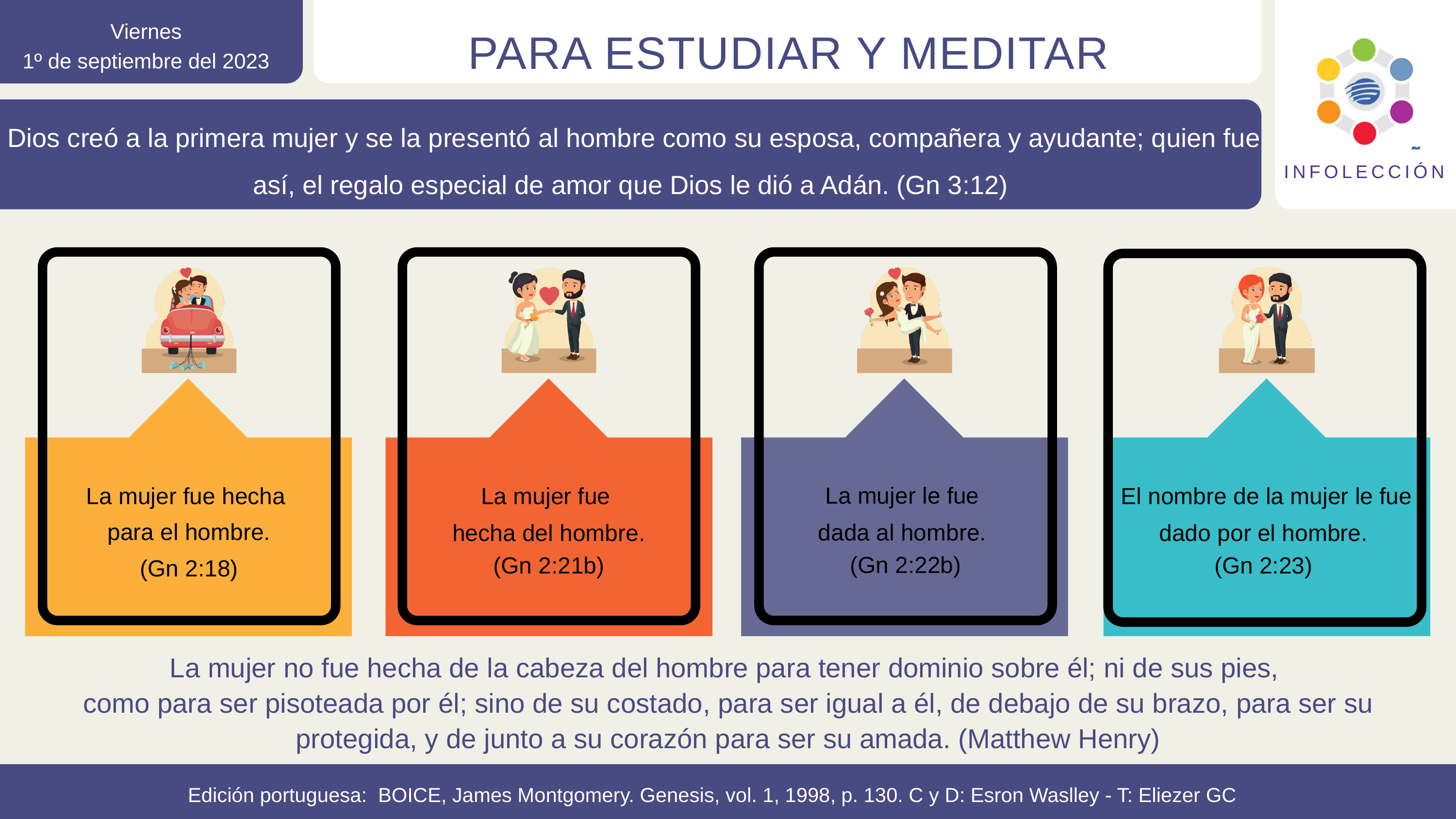

Viernes
1º de septiembre del 2023
PARA ESTUDIAR Y MEDITAR

 Dios creó a la primera mujer y se la presentó al hombre como su esposa, compañera y ayudante; quien fue así, el regalo especial de amor que Dios le dió a Adán. (Gn 3:12)
INFOLECCIÓN

La mujer le fue
dada al hombre.
(Gn 2:22b)
La mujer fue
hecha del hombre.
(Gn 2:21b)
El nombre de la mujer le fue dado por el hombre.
(Gn 2:23)
La mujer fue hecha
para el hombre.
(Gn 2:18)
La mujer no fue hecha de la cabeza del hombre para tener dominio sobre él; ni de sus pies,
como para ser pisoteada por él; sino de su costado, para ser igual a él, de debajo de su brazo, para ser su protegida, y de junto a su corazón para ser su amada. (Matthew Henry)

Edición portuguesa:  BOICE, James Montgomery. Genesis, vol. 1, 1998, p. 130. C y D: Esron Waslley - T: Eliezer GC